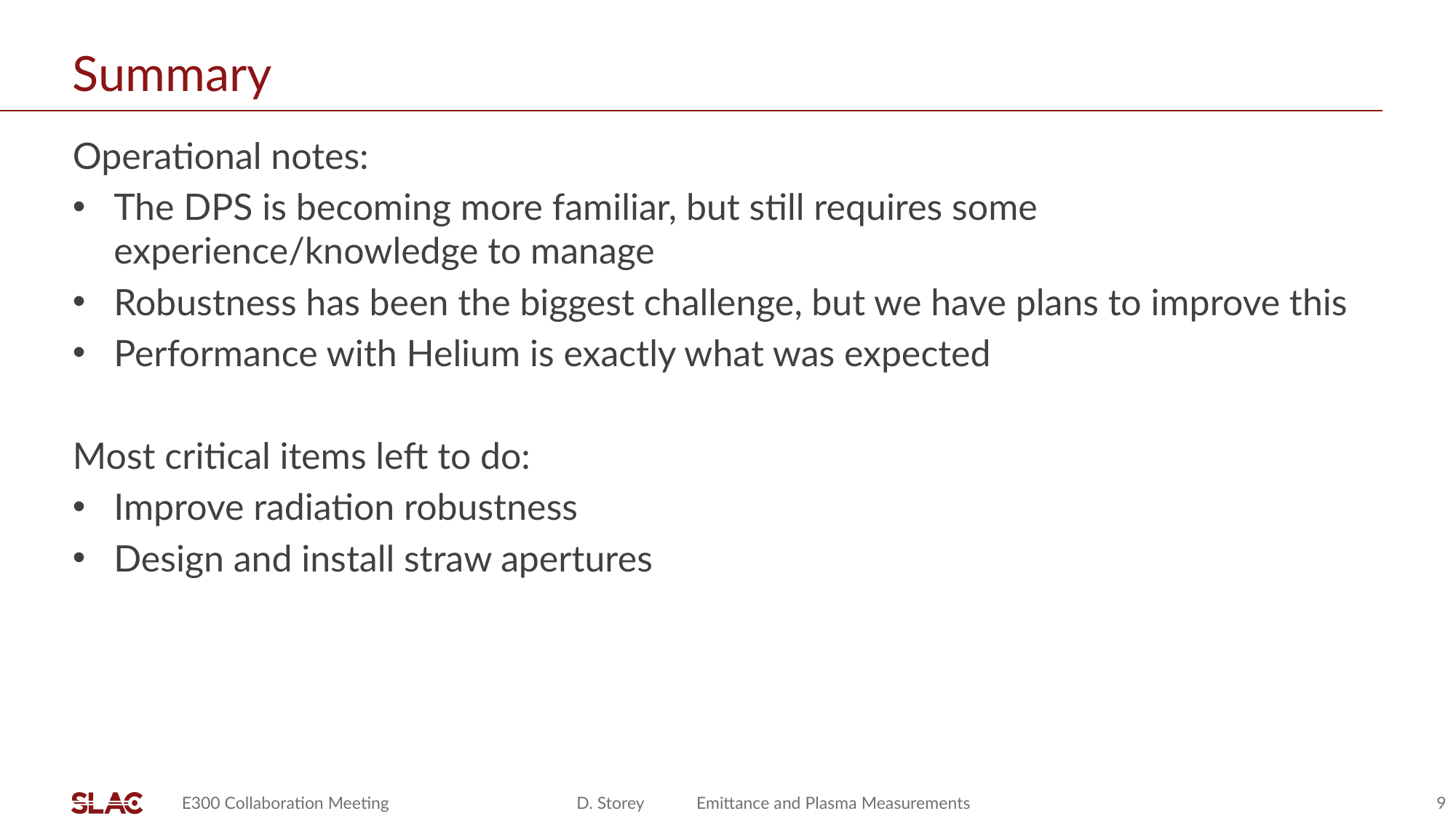

# Summary
Operational notes:
The DPS is becoming more familiar, but still requires some experience/knowledge to manage
Robustness has been the biggest challenge, but we have plans to improve this
Performance with Helium is exactly what was expected

Most critical items left to do:
Improve radiation robustness
Design and install straw apertures

E300 Collaboration Meeting                                           D. Storey            Emittance and Plasma Measurements
9